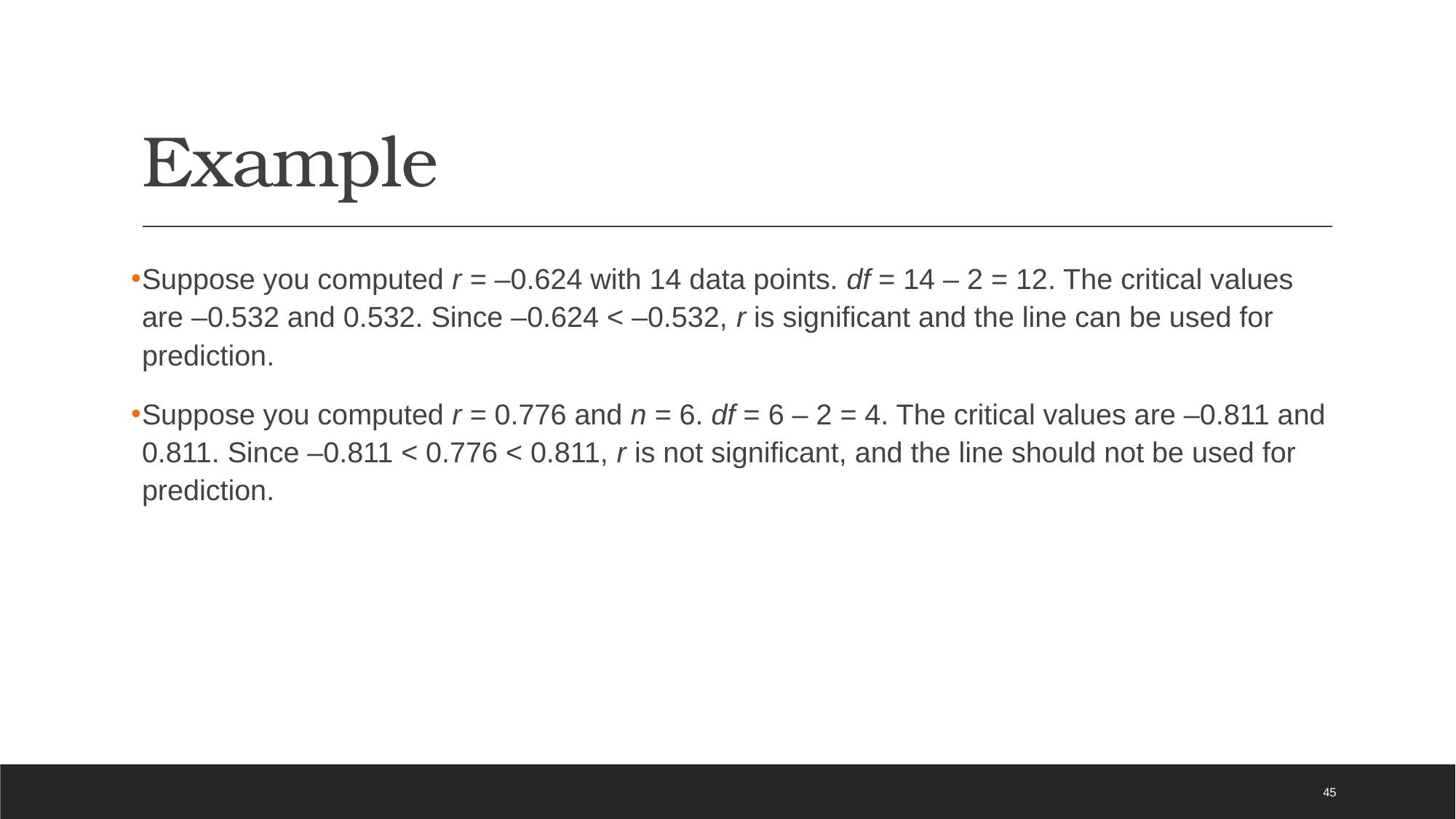

# Example
Suppose you computed r = –0.624 with 14 data points. df = 14 – 2 = 12. The critical values are –0.532 and 0.532. Since –0.624 < –0.532, r is significant and the line can be used for prediction.
Suppose you computed r = 0.776 and n = 6. df = 6 – 2 = 4. The critical values are –0.811 and 0.811. Since –0.811 < 0.776 < 0.811, r is not significant, and the line should not be used for prediction.

45